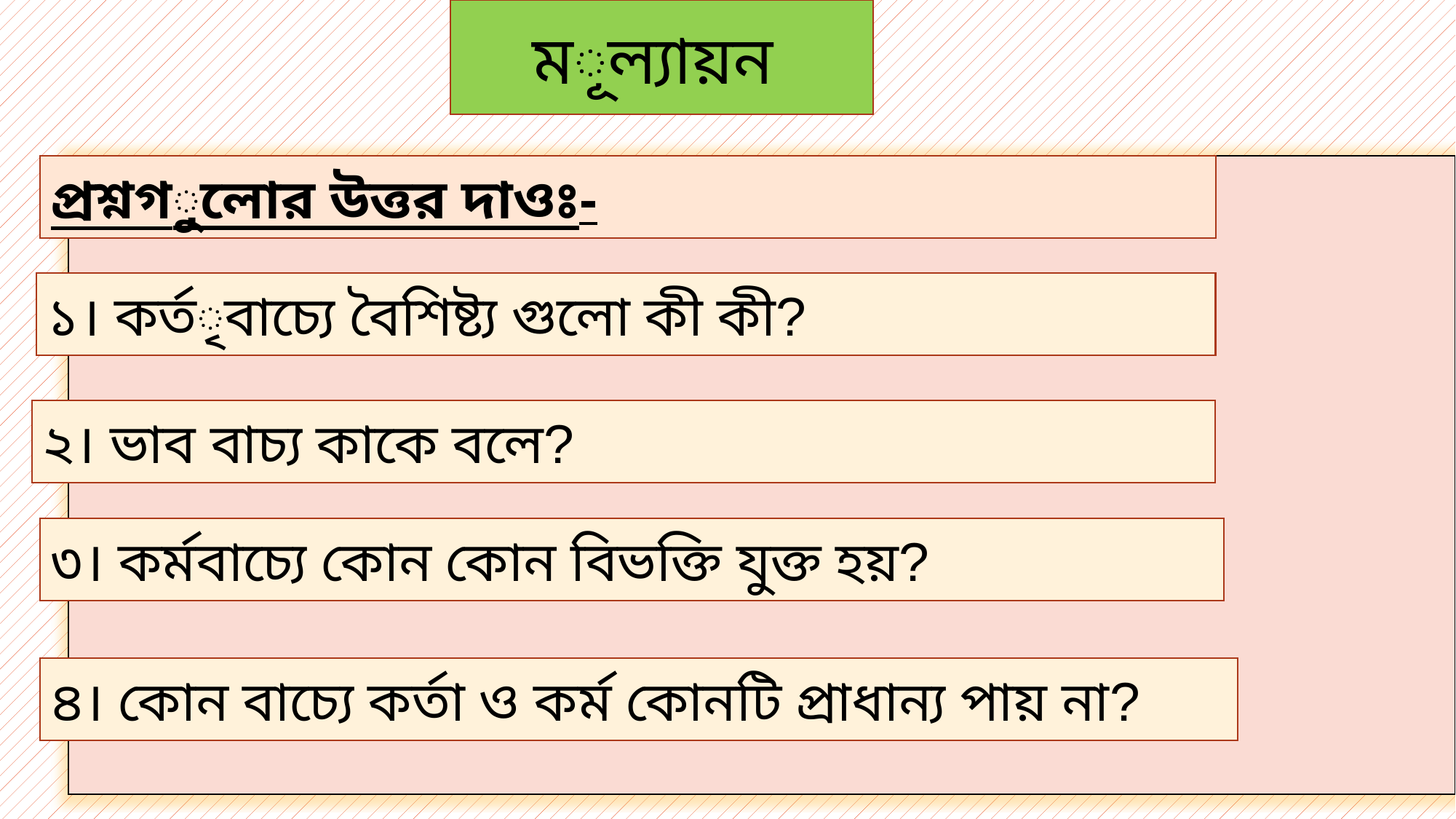

মূল্যায়ন
প্রশ্নগুলোর উত্তর দাওঃ-

১। কর্তৃবাচ্যে বৈশিষ্ট্য গুলো কী কী?
২। ভাব বাচ্য কাকে বলে?
৩। কর্মবাচ্যে কোন কোন বিভক্তি যুক্ত হয়?
৪। কোন বাচ্যে কর্তা ও কর্ম কোনটি প্রাধান্য পায় না?